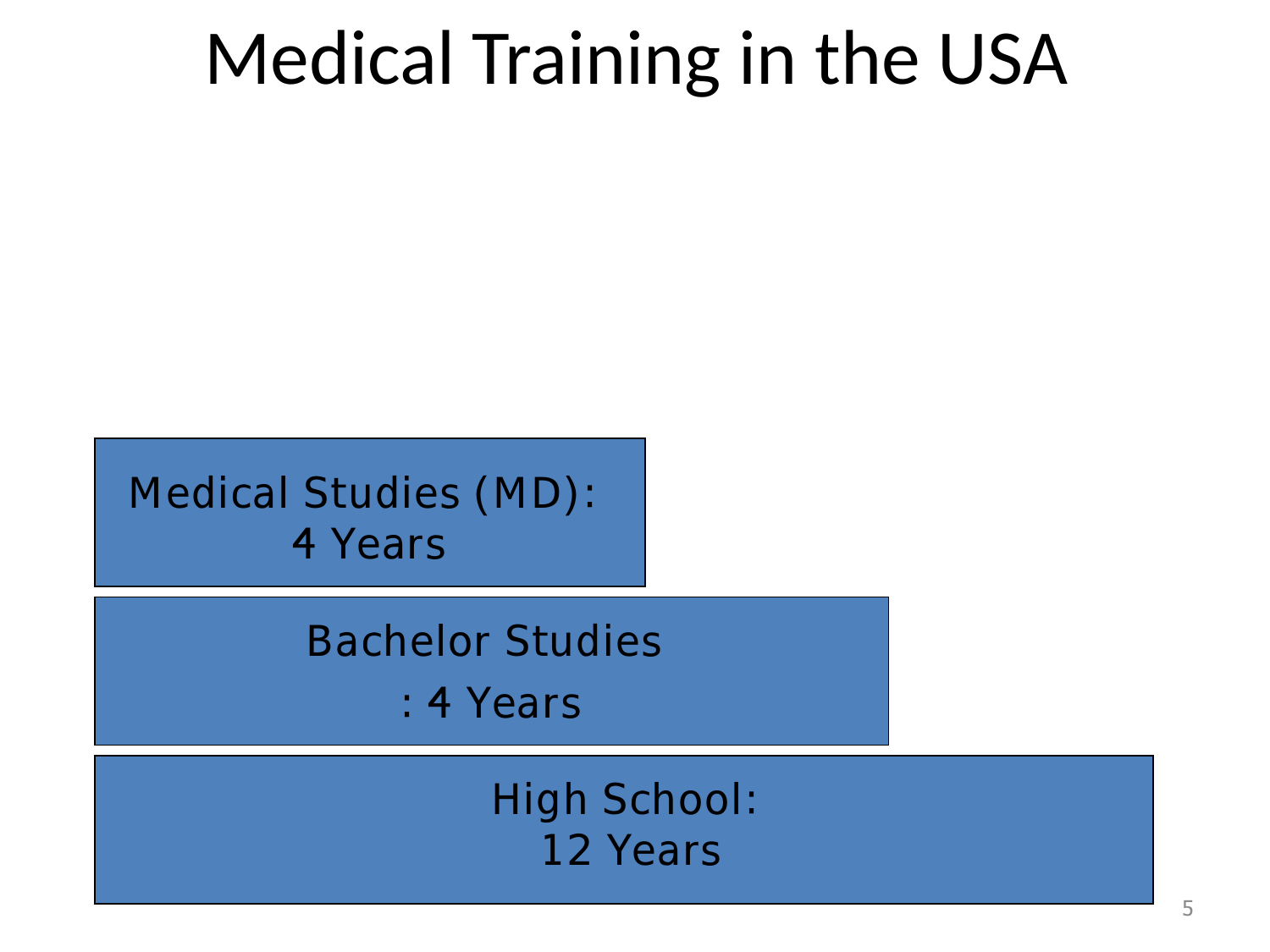

# Medical Training in the USA

Medical Studies (MD):
4 Years

Bachelor Studies
: 4 Years

High School:
12 Years
5